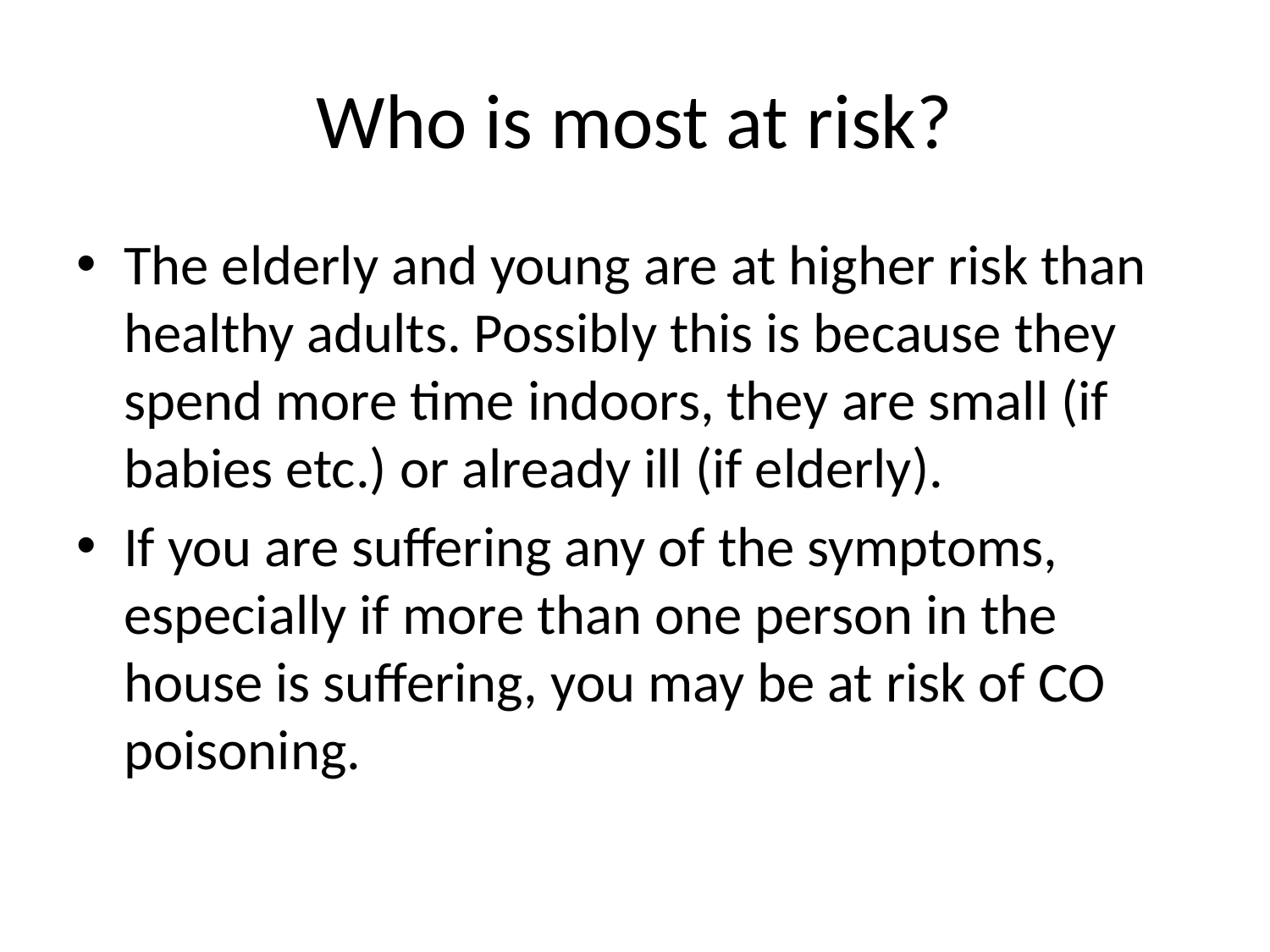

# Who is most at risk?
The elderly and young are at higher risk than healthy adults. Possibly this is because they spend more time indoors, they are small (if babies etc.) or already ill (if elderly).
If you are suffering any of the symptoms, especially if more than one person in the house is suffering, you may be at risk of CO poisoning.